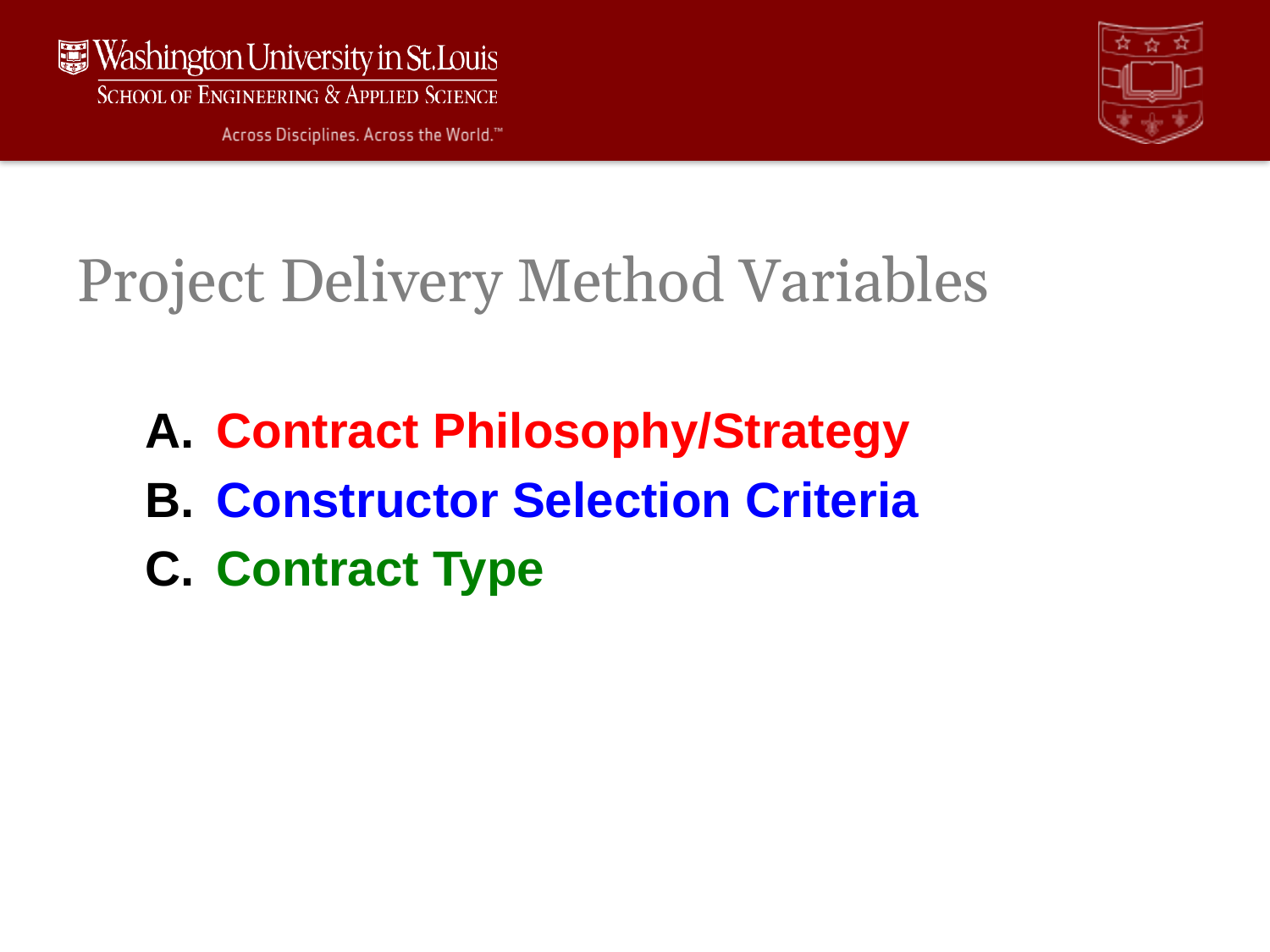

# Project Delivery Method Variables
Contract Philosophy/Strategy
Constructor Selection Criteria
Contract Type